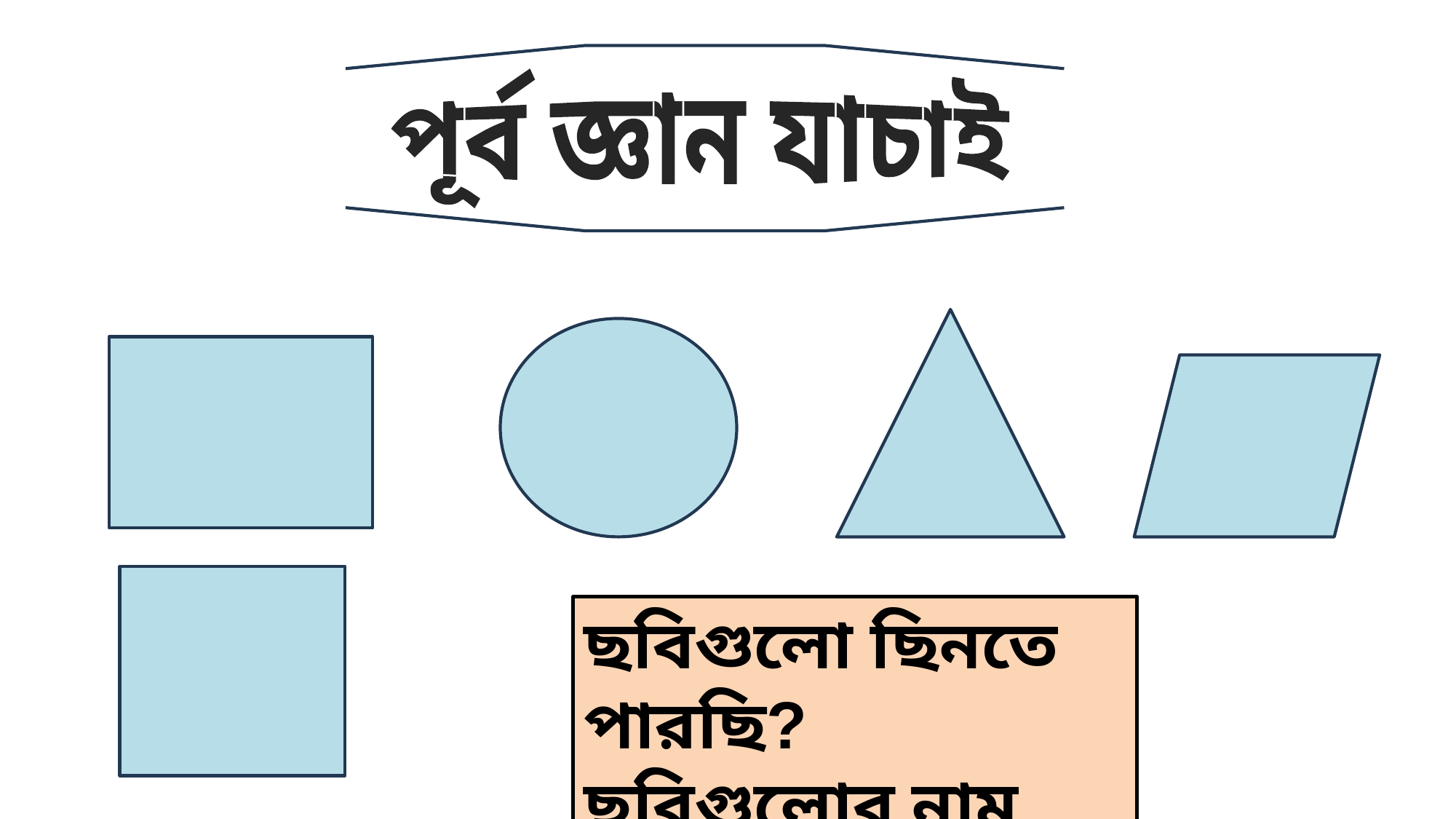

পূর্ব জ্ঞান যাচাই

ছবিগুলো ছিনতে পারছি?
ছবিগুলোর নাম কি?